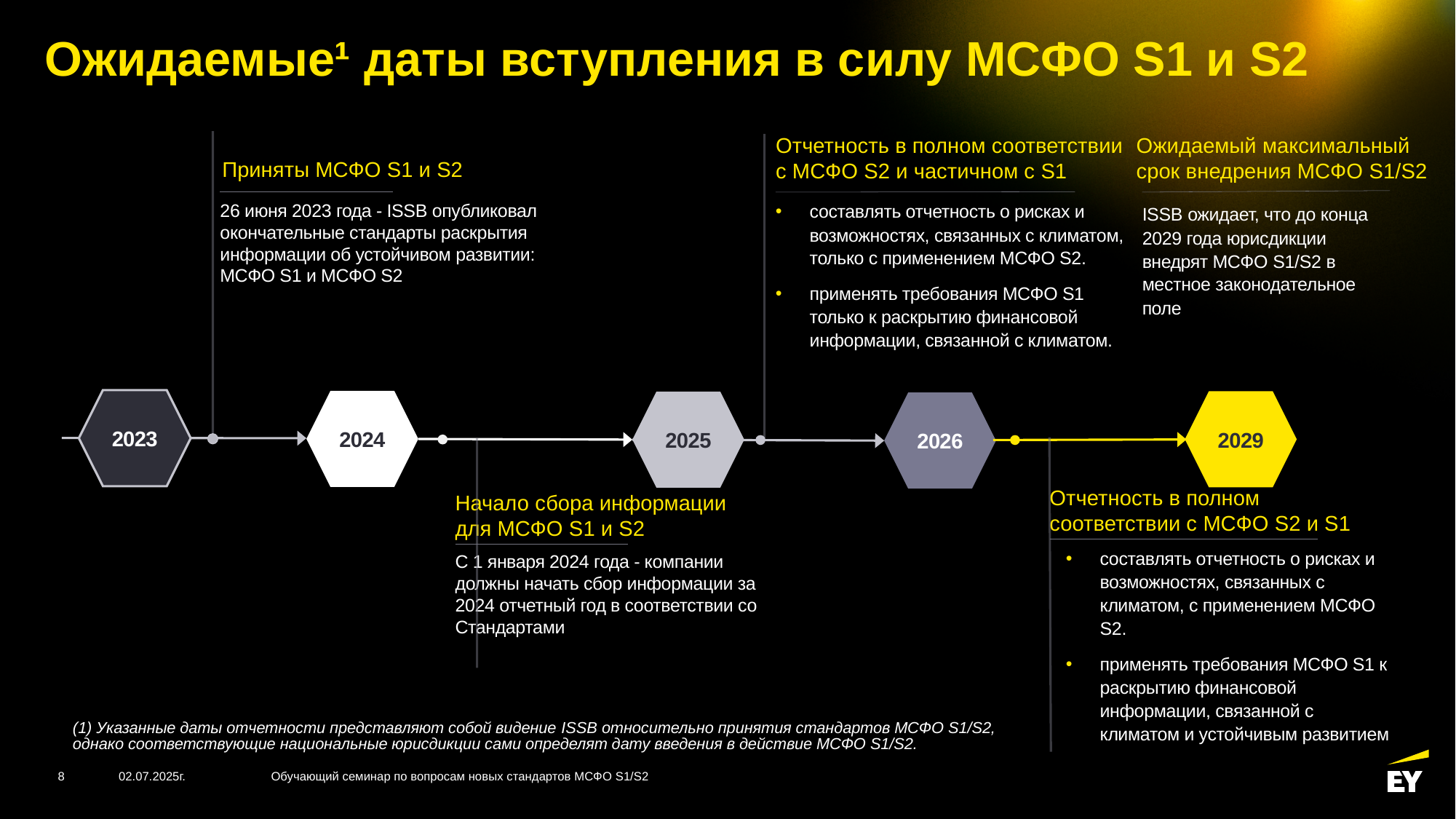

# Ожидаемые¹ даты вступления в силу МСФО S1 и S2
Ожидаемый максимальный  срок внедрения МСФО S1/S2
Отчетность в полном соответствии с МСФО S2 и частичном с S1
Приняты МСФО S1 и S2
составлять отчетность о рисках и возможностях, связанных с климатом, только с применением МСФО S2.
применять требования МСФО S1 только к раскрытию финансовой информации, связанной с климатом.
26 июня 2023 года - ISSB опубликовал окончательные стандарты раскрытия информации об устойчивом развитии: МСФО S1 и МСФО S2
ISSB ожидает, что до конца 2029 года юрисдикции внедрят МСФО S1/S2 в местное законодательное поле
2023
2024
2029
2025
2026

Отчетность в полном соответствии с МСФО S2 и S1
Начало сбора информации для МСФО S1 и S2
составлять отчетность о рисках и возможностях, связанных с климатом, с применением МСФО S2.
применять требования МСФО S1 к раскрытию финансовой информации, связанной с климатом и устойчивым развитием
С 1 января 2024 года - компании должны начать сбор информации за 2024 отчетный год в соответствии со Стандартами
(1) Указанные даты отчетности представляют собой видение ISSB относительно принятия стандартов МСФО S1/S2, однако соответствующие национальные юрисдикции сами определят дату введения в действие МСФО S1/S2.
8
02.07.2025г.
Обучающий семинар по вопросам новых стандартов МСФО S1/S2